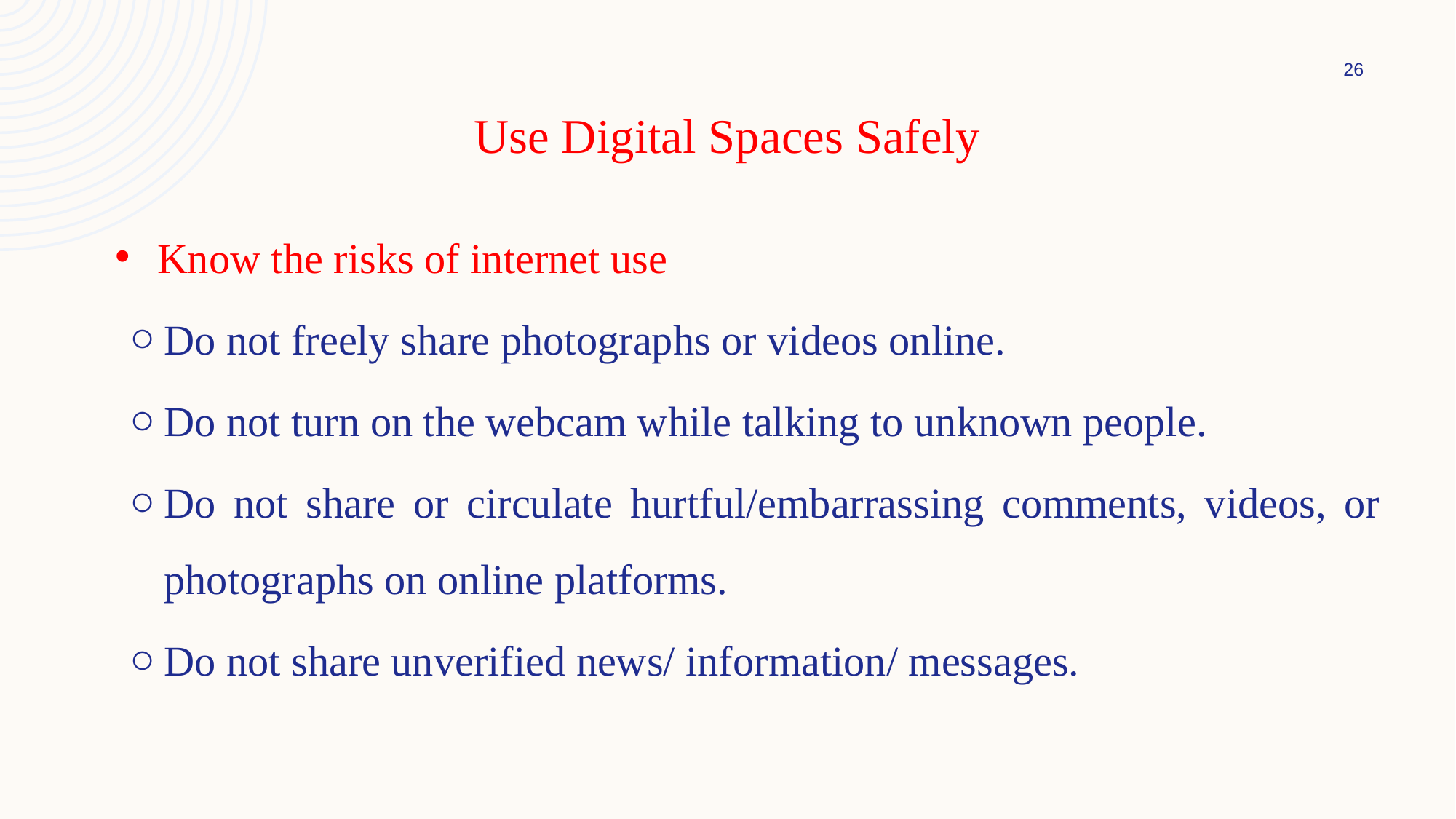

26
# Use Digital Spaces Safely
Know the risks of internet use
Do not freely share photographs or videos online.
Do not turn on the webcam while talking to unknown people.
Do not share or circulate hurtful/embarrassing comments, videos, or photographs on online platforms.
Do not share unverified news/ information/ messages.